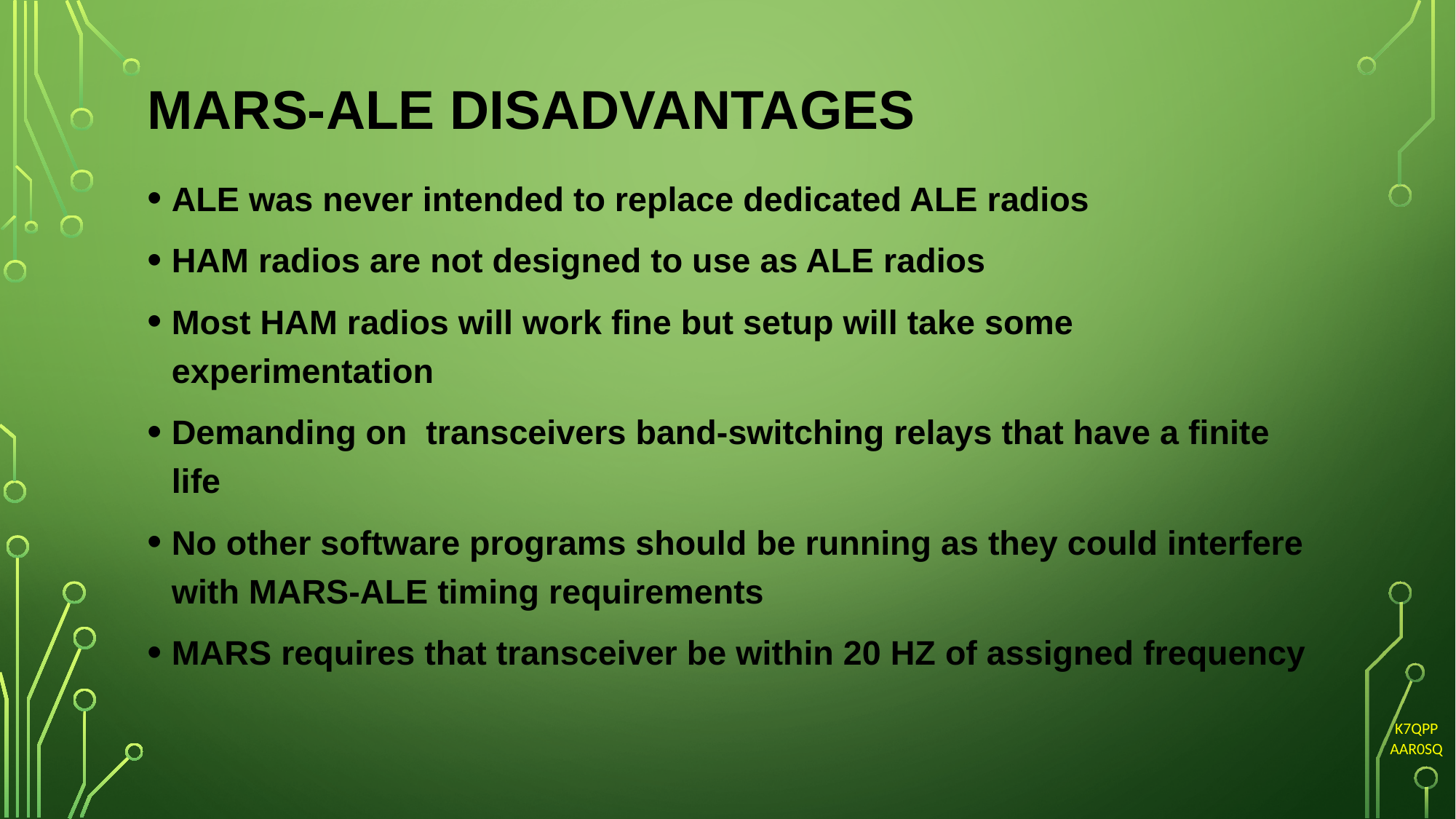

# MARS-ALE DISADVANTAGES
ALE was never intended to replace dedicated ALE radios
HAM radios are not designed to use as ALE radios
Most HAM radios will work fine but setup will take some experimentation
Demanding on  transceivers band-switching relays that have a finite life
No other software programs should be running as they could interfere with MARS-ALE timing requirements
MARS requires that transceiver be within 20 HZ of assigned frequency

K7QPP
AAR0SQ